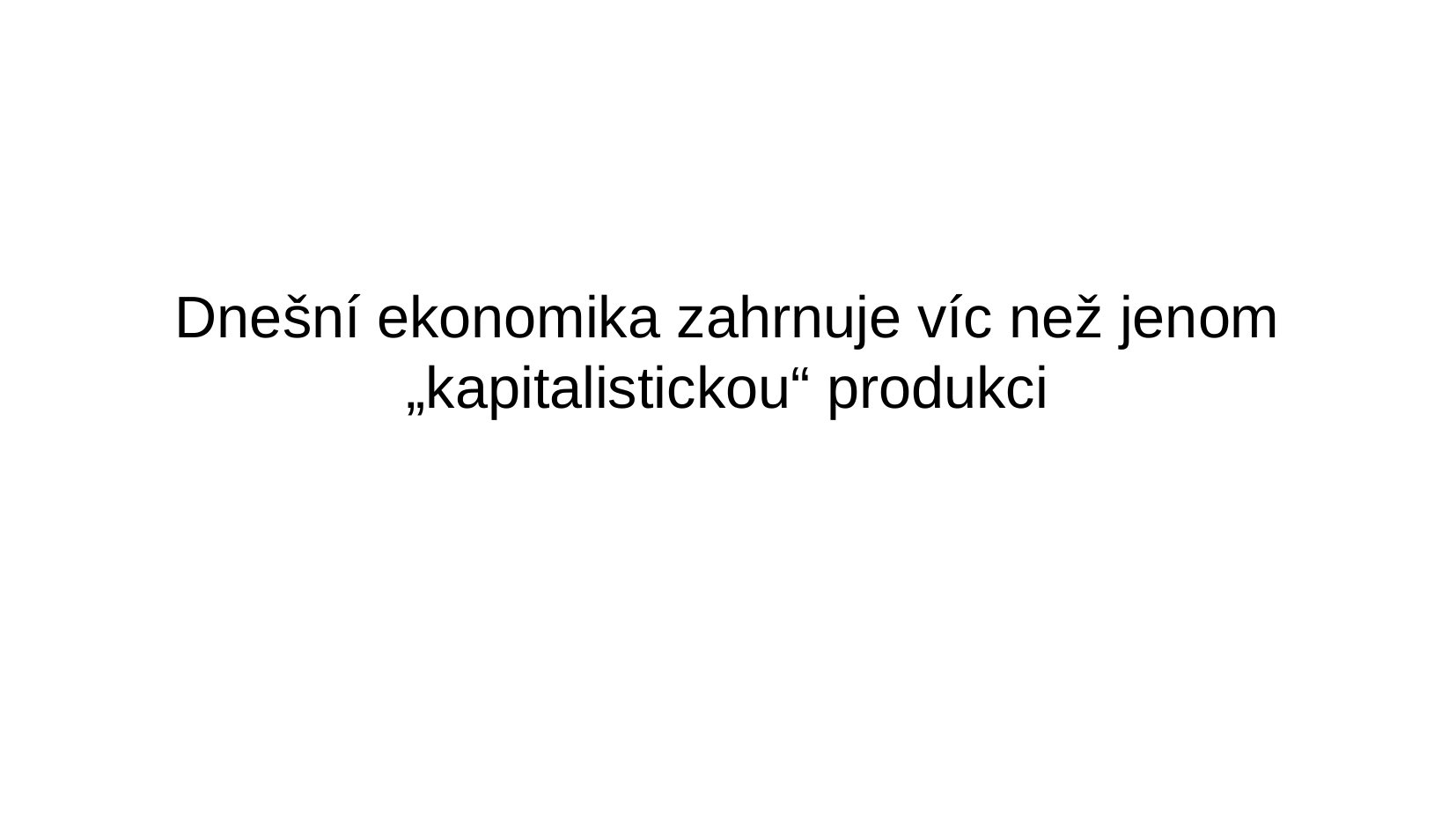

# Dnešní ekonomika zahrnuje víc než jenom „kapitalistickou“ produkci